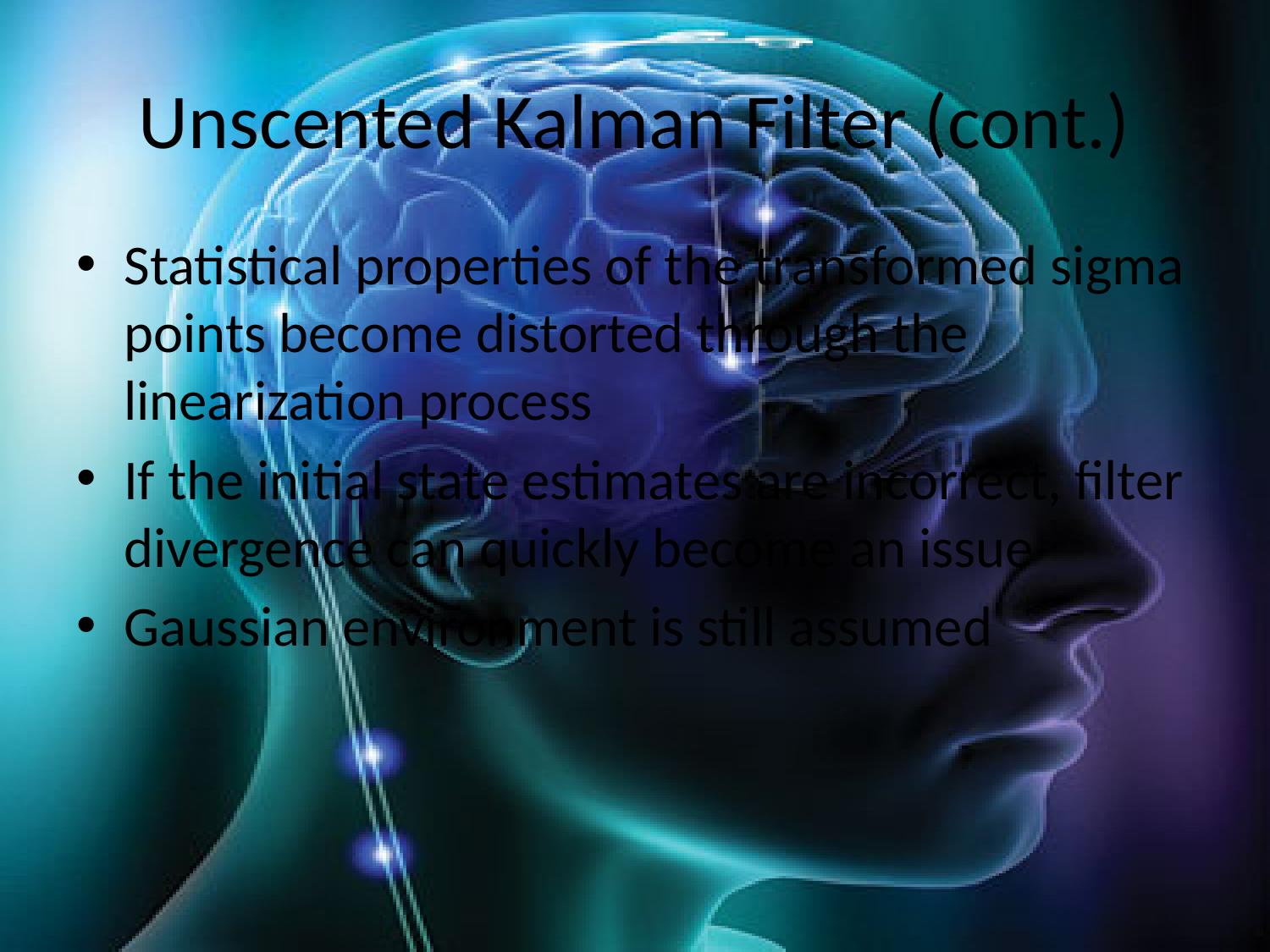

# Unscented Kalman Filter (cont.)
Statistical properties of the transformed sigma points become distorted through the linearization process
If the initial state estimates are incorrect, filter divergence can quickly become an issue
Gaussian environment is still assumed